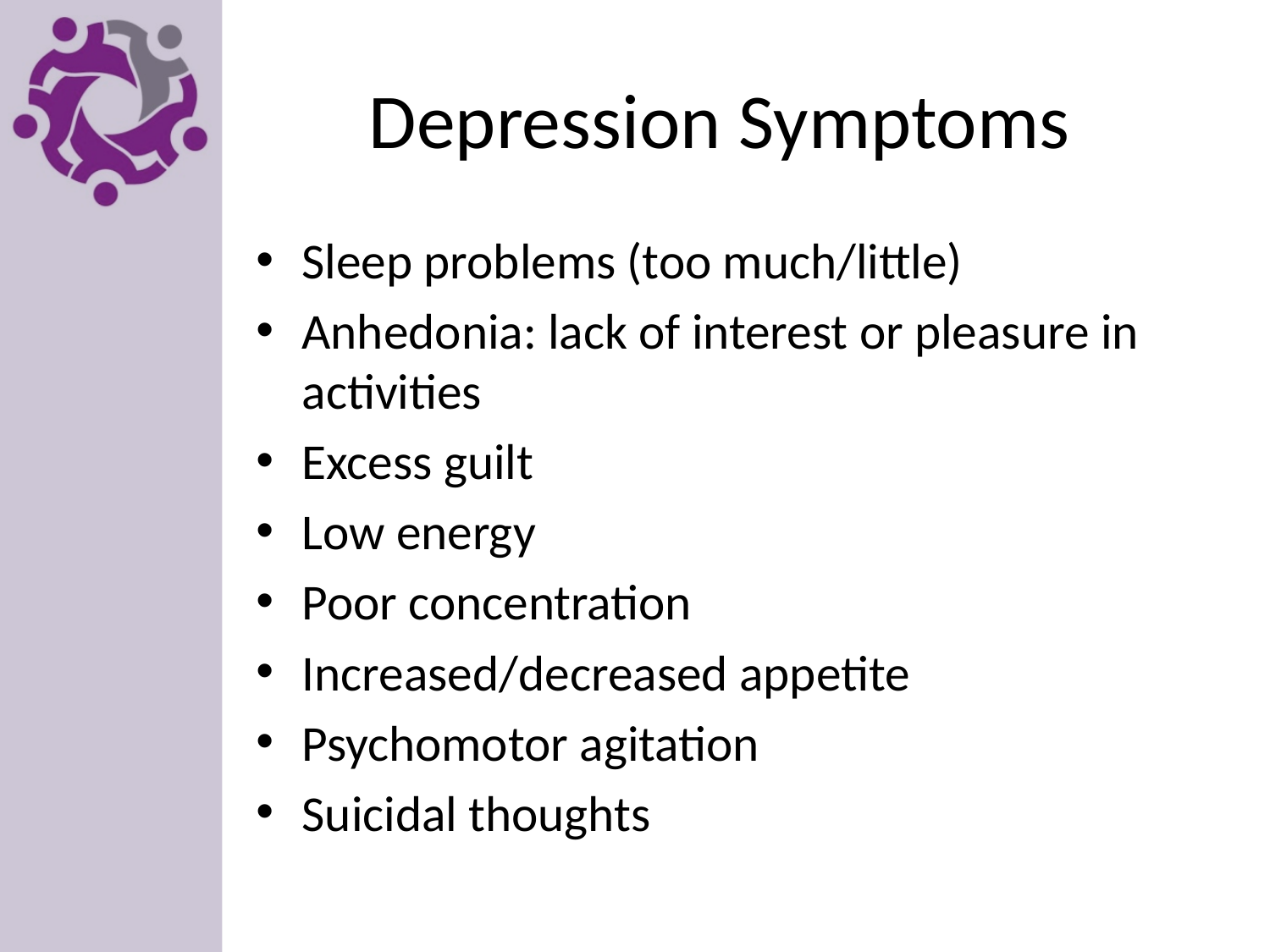

# Depression Symptoms
Sleep problems (too much/little)
Anhedonia: lack of interest or pleasure in activities
Excess guilt
Low energy
Poor concentration
Increased/decreased appetite
Psychomotor agitation
Suicidal thoughts